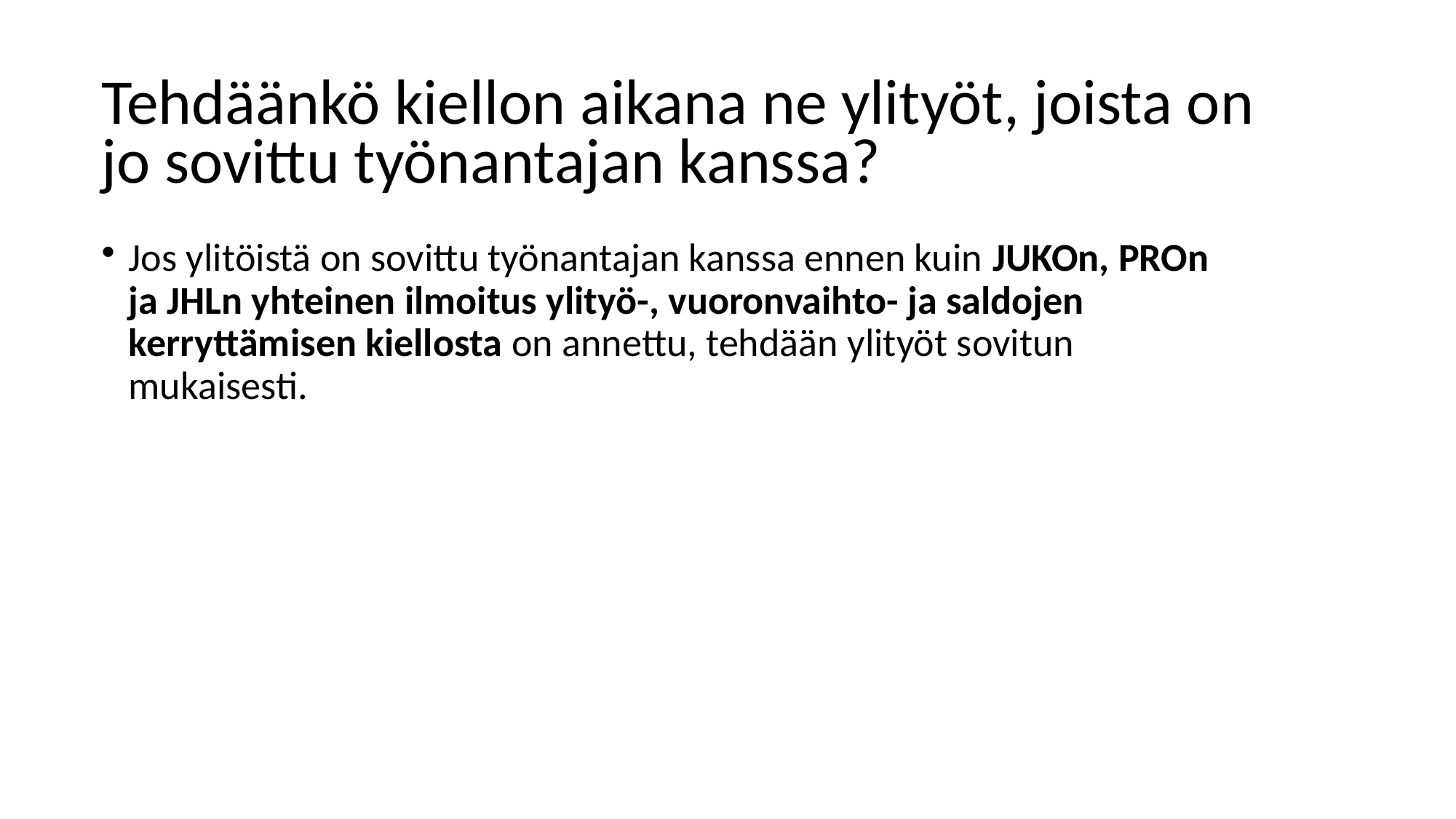

# Tehdäänkö kiellon aikana ne ylityöt, joista on jo sovittu työnantajan kanssa?
Jos ylitöistä on sovittu työnantajan kanssa ennen kuin JUKOn, PROn ja JHLn yhteinen ilmoitus ylityö-, vuoronvaihto- ja saldojen kerryttämisen kiellosta on annettu, tehdään ylityöt sovitun mukaisesti.